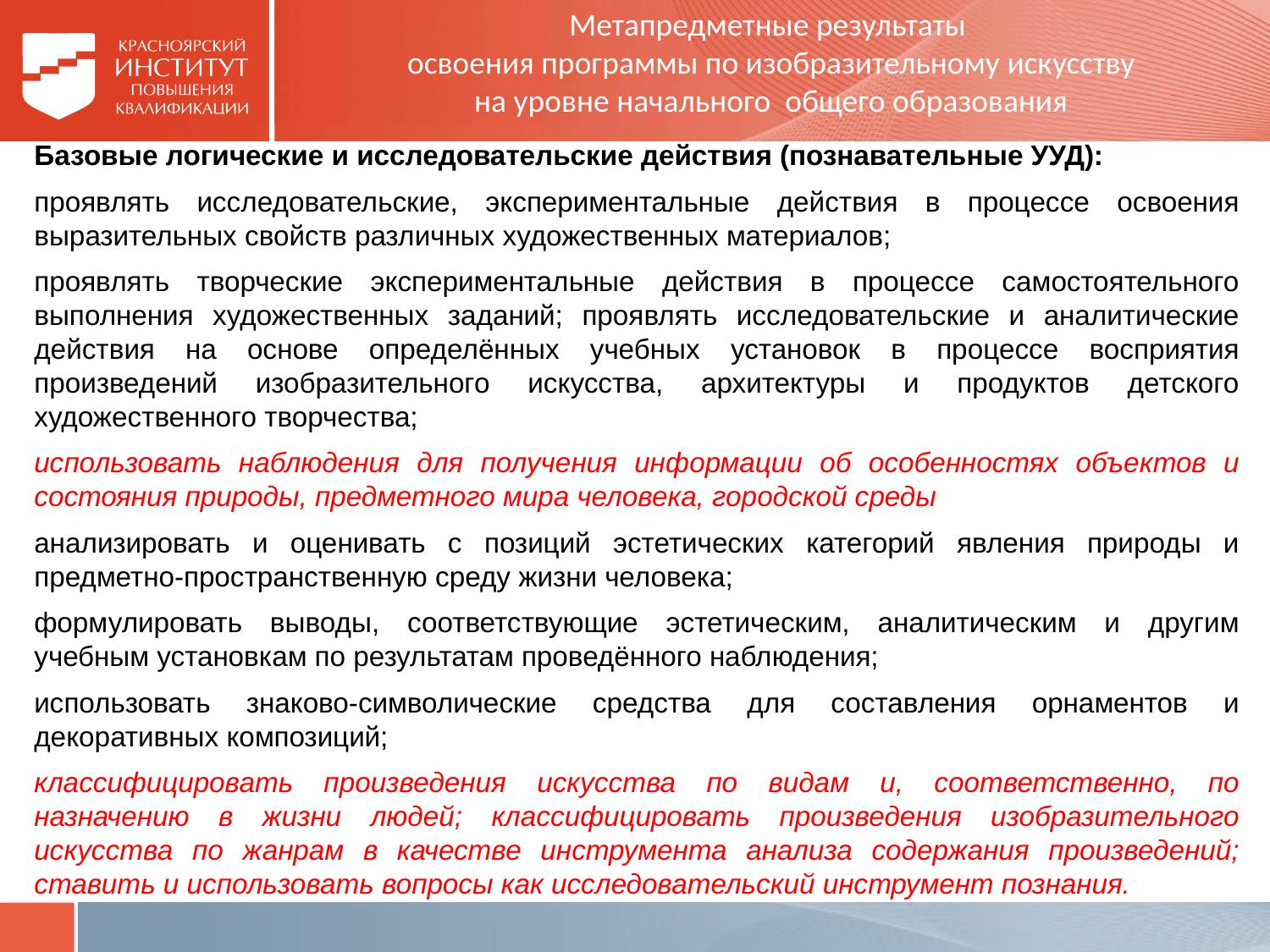

# Метапредметные результаты освоения программы по изобразительному искусству на уровне начального  общего образования
Базовые логические и исследовательские действия (познавательные УУД):
проявлять исследовательские, экспериментальные действия в процессе освоения выразительных свойств различных художественных материалов;
проявлять творческие экспериментальные действия в процессе самостоятельного выполнения художественных заданий; проявлять исследовательские и аналитические действия на основе определённых учебных установок в процессе восприятия произведений изобразительного искусства, архитектуры и продуктов детского художественного творчества;
использовать наблюдения для получения информации об особенностях объектов и состояния природы, предметного мира человека, городской среды
анализировать и оценивать с позиций эстетических категорий явления природы и предметно-пространственную среду жизни человека;
формулировать выводы, соответствующие эстетическим, аналитическим и другим учебным установкам по результатам проведённого наблюдения;
использовать знаково-символические средства для составления орнаментов и декоративных композиций;
классифицировать произведения искусства по видам и, соответственно, по назначению в жизни людей; классифицировать произведения изобразительного искусства по жанрам в качестве инструмента анализа содержания произведений; ставить и использовать вопросы как исследовательский инструмент познания.